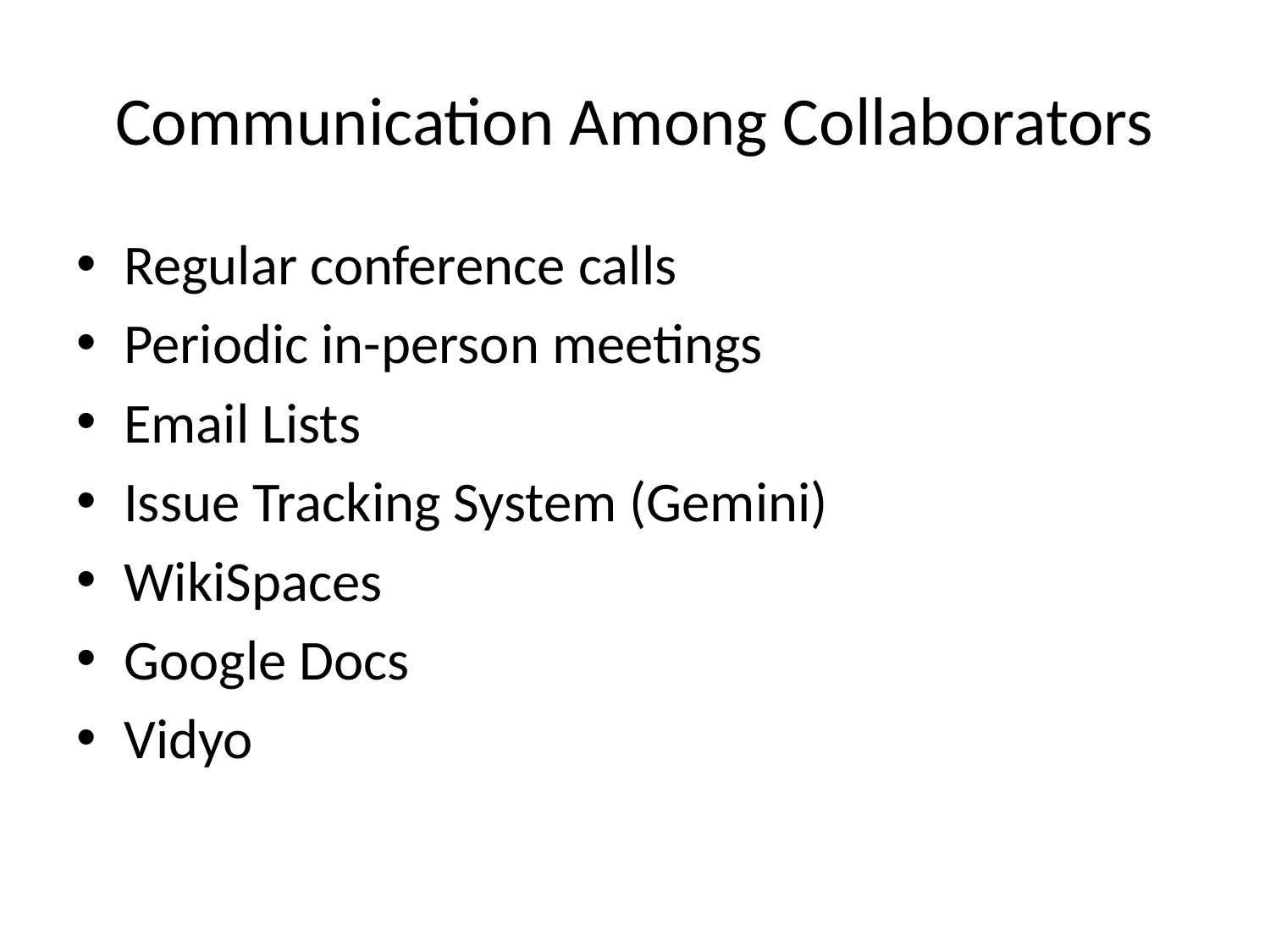

# Communication Among Collaborators
Regular conference calls
Periodic in-person meetings
Email Lists
Issue Tracking System (Gemini)
WikiSpaces
Google Docs
Vidyo